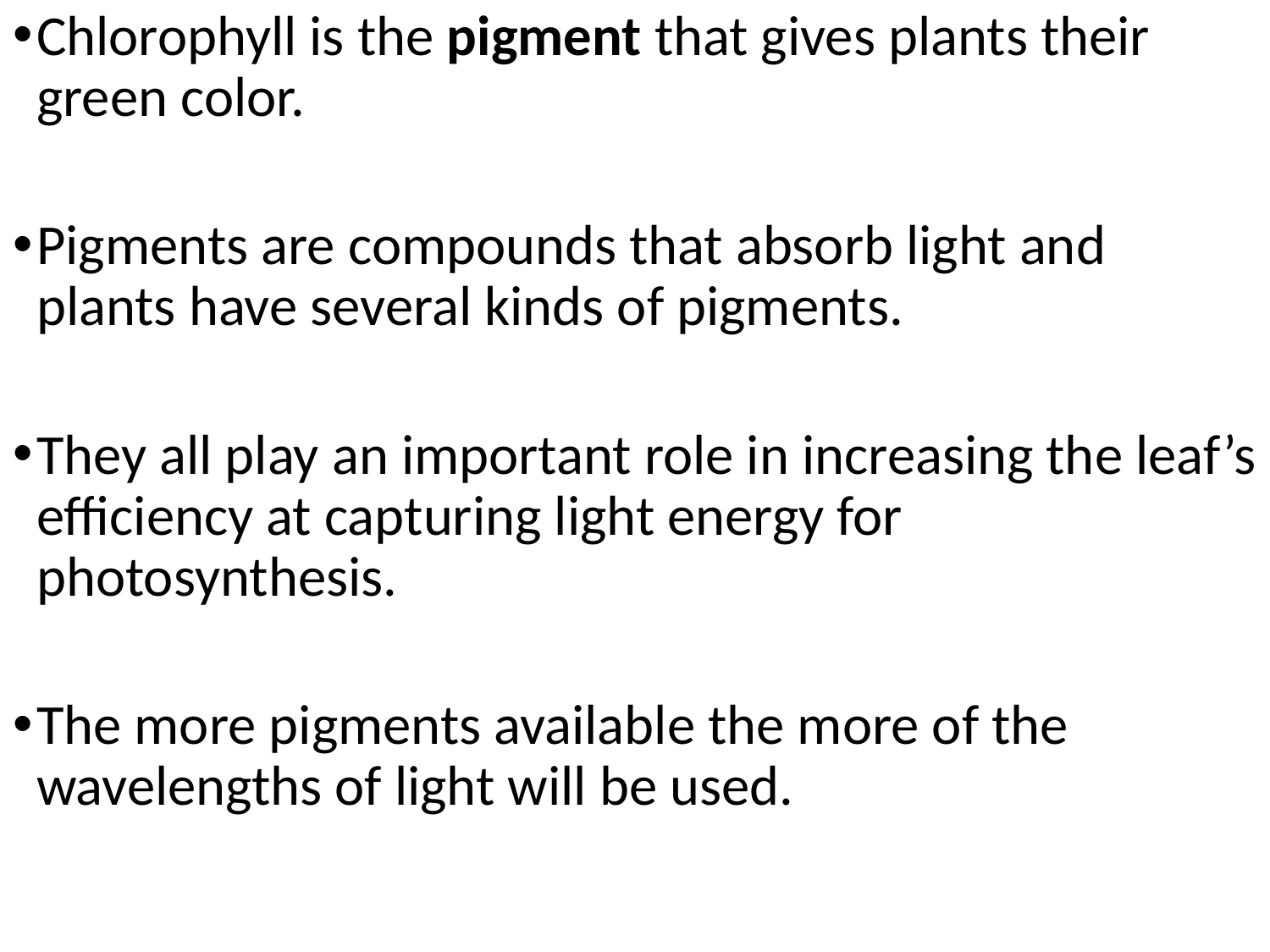

Chlorophyll is the pigment that gives plants their green color.

Pigments are compounds that absorb light and plants have several kinds of pigments.

They all play an important role in increasing the leaf’s efficiency at capturing light energy for photosynthesis.

The more pigments available the more of the wavelengths of light will be used.